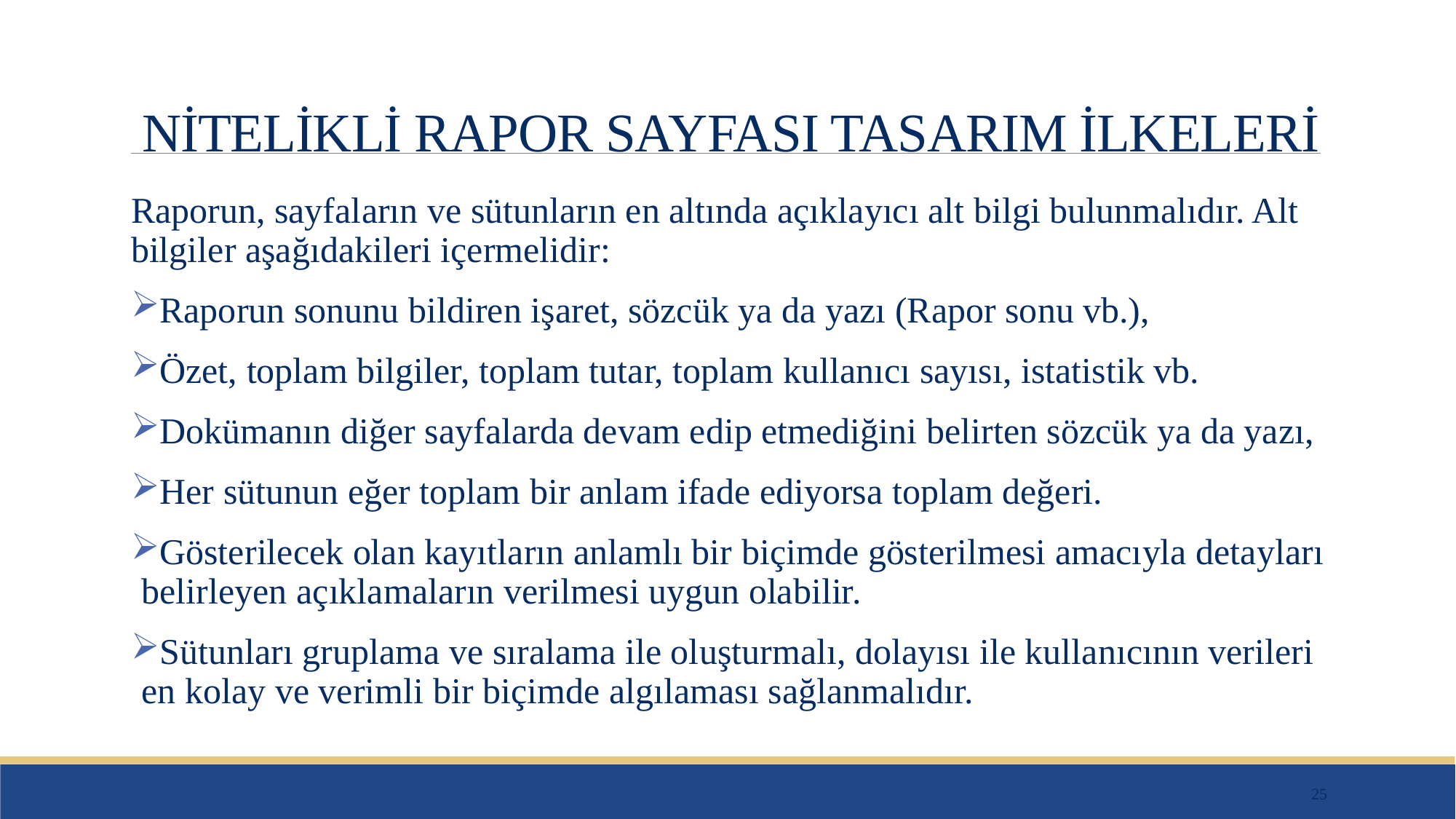

# NİTELİKLİ RAPOR SAYFASI TASARIM İLKELERİ
Raporun, sayfaların ve sütunların en altında açıklayıcı alt bilgi bulunmalıdır. Alt bilgiler aşağıdakileri içermelidir:
Raporun sonunu bildiren işaret, sözcük ya da yazı (Rapor sonu vb.),
Özet, toplam bilgiler, toplam tutar, toplam kullanıcı sayısı, istatistik vb.
Dokümanın diğer sayfalarda devam edip etmediğini belirten sözcük ya da yazı,
Her sütunun eğer toplam bir anlam ifade ediyorsa toplam değeri.
Gösterilecek olan kayıtların anlamlı bir biçimde gösterilmesi amacıyla detayları belirleyen açıklamaların verilmesi uygun olabilir.
Sütunları gruplama ve sıralama ile oluşturmalı, dolayısı ile kullanıcının verileri en kolay ve verimli bir biçimde algılaması sağlanmalıdır.

25